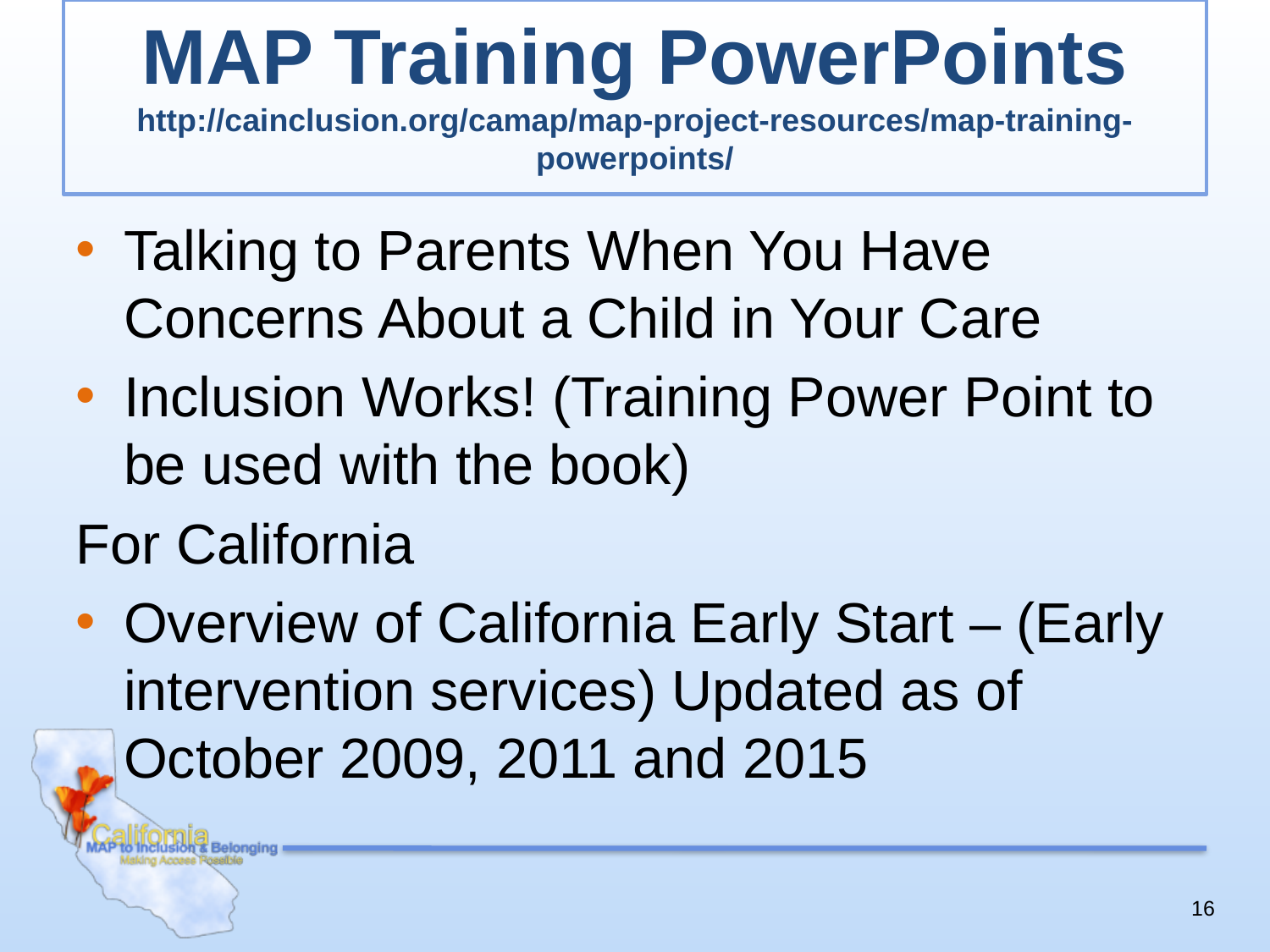

# MAP Training PowerPoints http://cainclusion.org/camap/map-project-resources/map-training-powerpoints/
Talking to Parents When You Have Concerns About a Child in Your Care
Inclusion Works! (Training Power Point to be used with the book)
For California
Overview of California Early Start – (Early intervention services) Updated as of October 2009, 2011 and 2015
16